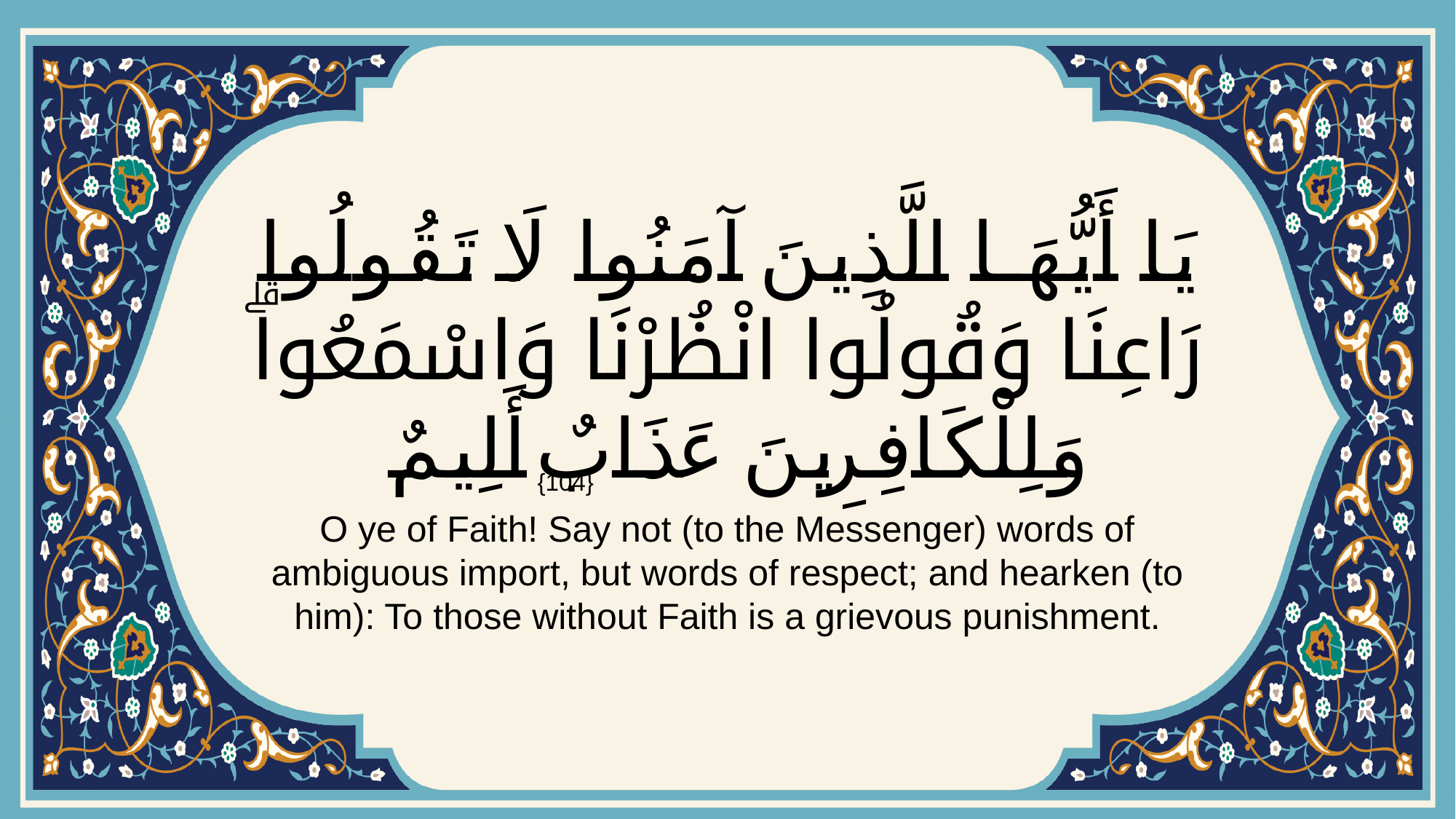

# يَا أَيُّهَا الَّذِينَ آمَنُوا لَا تَقُولُوا رَاعِنَا وَقُولُوا انْظُرْنَا وَاسْمَعُواۗ وَلِلْكَافِرِينَ عَذَابٌ أَلِيمٌ
{104}
O ye of Faith! Say not (to the Messenger) words of ambiguous import, but words of respect; and hearken (to him): To those without Faith is a grievous punishment.